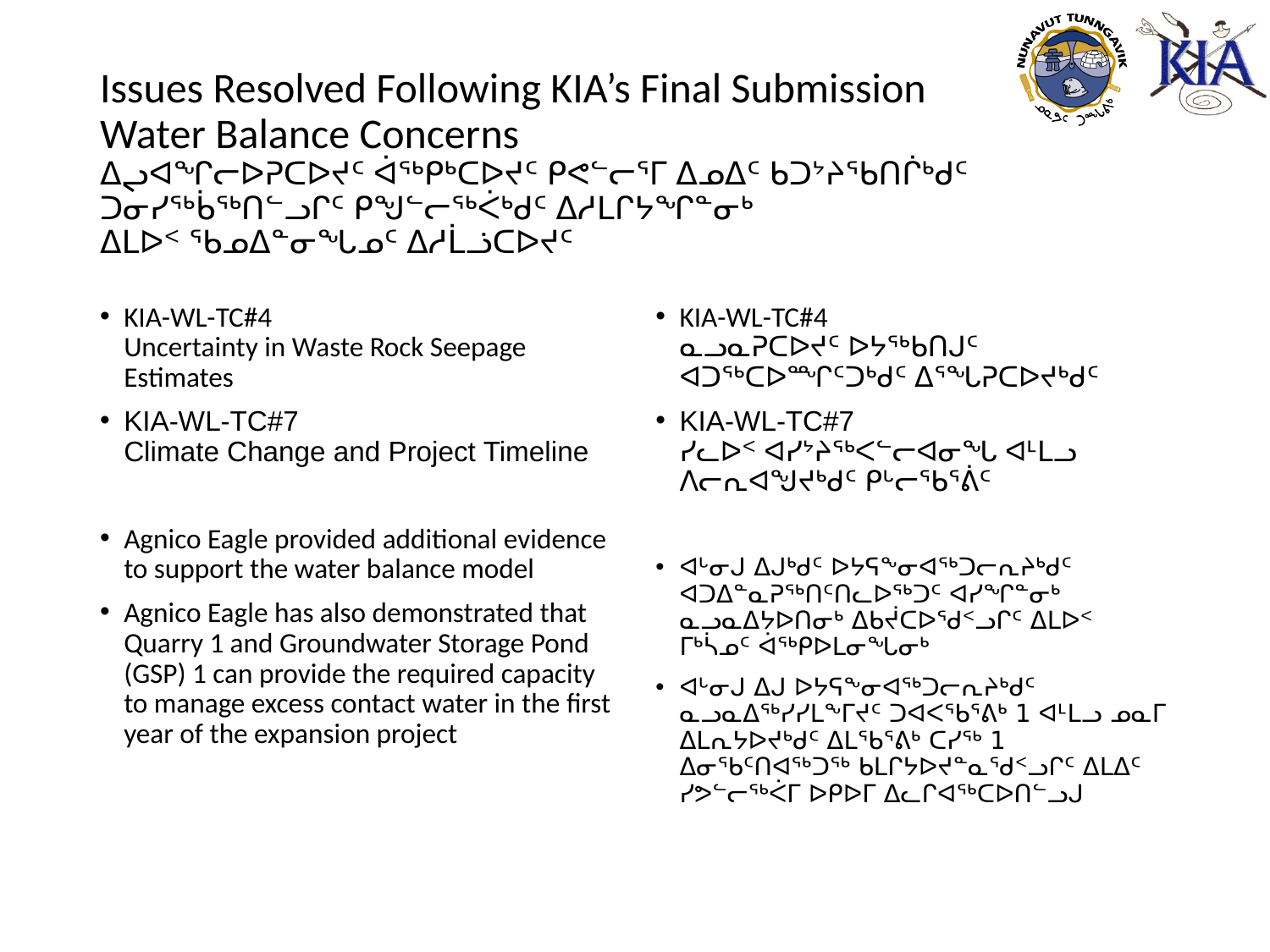

# Issues Resolved Following KIA’s Final Submission Water Balance Concerns ᐃᖢᐊᖏᓕᐅᕈᑕᐅᔪᑦ ᐋᖅᑭᒃᑕᐅᔪᑦ ᑭᕙᓪᓕᕐᒥ ᐃᓄᐃᑦ ᑲᑐᔾᔨᖃᑎᒌᒃᑯᑦ ᑐᓂᓯᖅᑳᖅᑎᓪᓗᒋᑦ ᑭᖑᓪᓕᖅᐹᒃᑯᑦ ᐃᓱᒪᒋᔭᖏᓐᓂᒃ ᐃᒪᐅᑉ ᖃᓄᐃᓐᓂᖓᓄᑦ ᐃᓱᒫᓘᑕᐅᔪᑦ
KIA-WL-TC#4
Uncertainty in Waste Rock Seepage Estimates
KIA-WL-TC#7
Climate Change and Project Timeline

Agnico Eagle provided additional evidence to support the water balance model
Agnico Eagle has also demonstrated that Quarry 1 and Groundwater Storage Pond (GSP) 1 can provide the required capacity to manage excess contact water in the first year of the expansion project

KIA-WL-TC#4
ᓇᓗᓇᕈᑕᐅᔪᑦ ᐅᔭᖅᑲᑎᒍᑦ ᐊᑐᖅᑕᐅᙱᑦᑐᒃᑯᑦ ᐃᕐᖓᕈᑕᐅᔪᒃᑯᑦ
KIA-WL-TC#7
ᓯᓚᐅᑉ ᐊᓯᔾᔨᖅᐸᓪᓕᐊᓂᖓ ᐊᒻᒪᓗ ᐱᓕᕆᐊᖑᔪᒃᑯᑦ ᑭᒡᓕᖃᕐᕖᑦ

ᐊᒡᓂᒍ ᐃᒍᒃᑯᑦ ᐅᔭᕋᖕᓂᐊᖅᑐᓕᕆᔨᒃᑯᑦ ᐊᑐᐃᓐᓇᕈᖅᑎᑦᑎᓚᐅᖅᑐᑦ ᐊᓯᖏᓐᓂᒃ ᓇᓗᓇᐃᔭᐅᑎᓂᒃ ᐃᑲᔫᑕᐅᖁᑉᓗᒋᑦ ᐃᒪᐅᑉ ᒥᒃᓵᓄᑦ ᐋᖅᑭᐅᒪᓂᖓᓂᒃ
ᐊᒡᓂᒍ ᐃᒍ ᐅᔭᕋᖕᓂᐊᖅᑐᓕᕆᔨᒃᑯᑦ ᓇᓗᓇᐃᖅᓯᓯᒪᖕᒥᔪᑦ ᑐᐊᐸᖃᕐᕕᒃ 1 ᐊᒻᒪᓗ ᓄᓇᒥ ᐃᒪᕆᔭᐅᔪᒃᑯᑦ ᐃᒪᖃᕐᕕᒃ ᑕᓯᖅ 1 ᐃᓂᖃᑦᑎᐊᖅᑐᖅ ᑲᒪᒋᔭᐅᔪᓐᓇᖁᑉᓗᒋᑦ ᐃᒪᐃᑦ ᓯᕗᓪᓕᖅᐹᒥ ᐅᑭᐅᒥ ᐃᓚᒋᐊᖅᑕᐅᑎᓪᓗᒍ